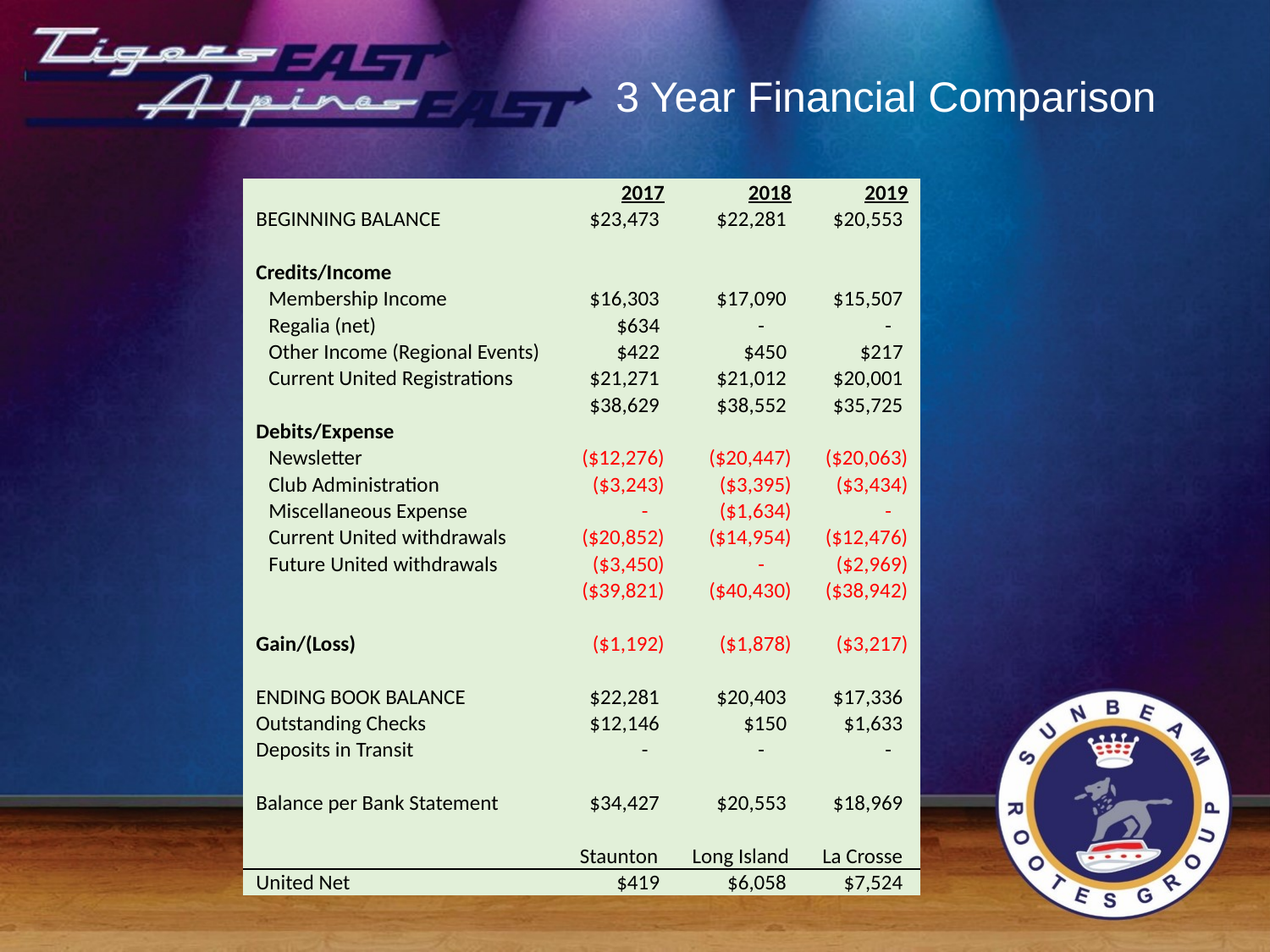

3 Year Financial Comparison
|  | 2017 | 2018 | 2019 |
| --- | --- | --- | --- |
| BEGINNING BALANCE | $23,473 | $22,281 | $20,553 |
|  |  |  |  |
| Credits/Income |  |  |  |
| Membership Income | $16,303 | $17,090 | $15,507 |
| Regalia (net) | $634 | - | - |
| Other Income (Regional Events) | $422 | $450 | $217 |
| Current United Registrations | $21,271 | $21,012 | $20,001 |
|  | $38,629 | $38,552 | $35,725 |
| Debits/Expense |  |  |  |
| Newsletter | ($12,276) | ($20,447) | ($20,063) |
| Club Administration | ($3,243) | ($3,395) | ($3,434) |
| Miscellaneous Expense | - | ($1,634) | - |
| Current United withdrawals | ($20,852) | ($14,954) | ($12,476) |
| Future United withdrawals | ($3,450) | - | ($2,969) |
|  | ($39,821) | ($40,430) | ($38,942) |
|  |  |  |  |
| Gain/(Loss) | ($1,192) | ($1,878) | ($3,217) |
|  |  |  |  |
| ENDING BOOK BALANCE | $22,281 | $20,403 | $17,336 |
| Outstanding Checks | $12,146 | $150 | $1,633 |
| Deposits in Transit | - | - | - |
|  |  |  |  |
| Balance per Bank Statement | $34,427 | $20,553 | $18,969 |
|  |  |  |  |
|  | Staunton | Long Island | La Crosse |
| United Net | $419 | $6,058 | $7,524 |